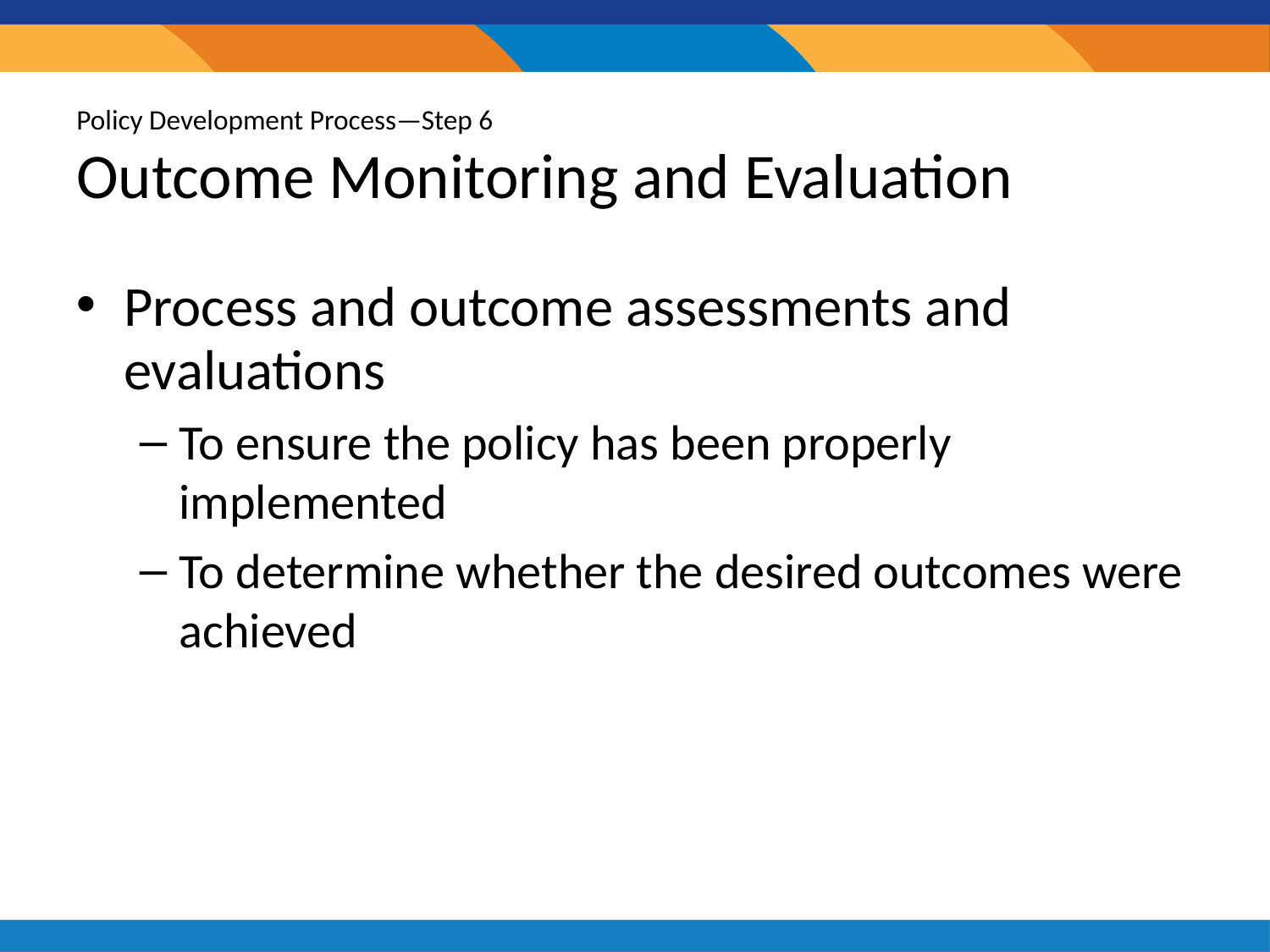

# Policy Development Process—Step 6 Outcome Monitoring and Evaluation
Process and outcome assessments and evaluations
To ensure the policy has been properly implemented
To determine whether the desired outcomes were achieved